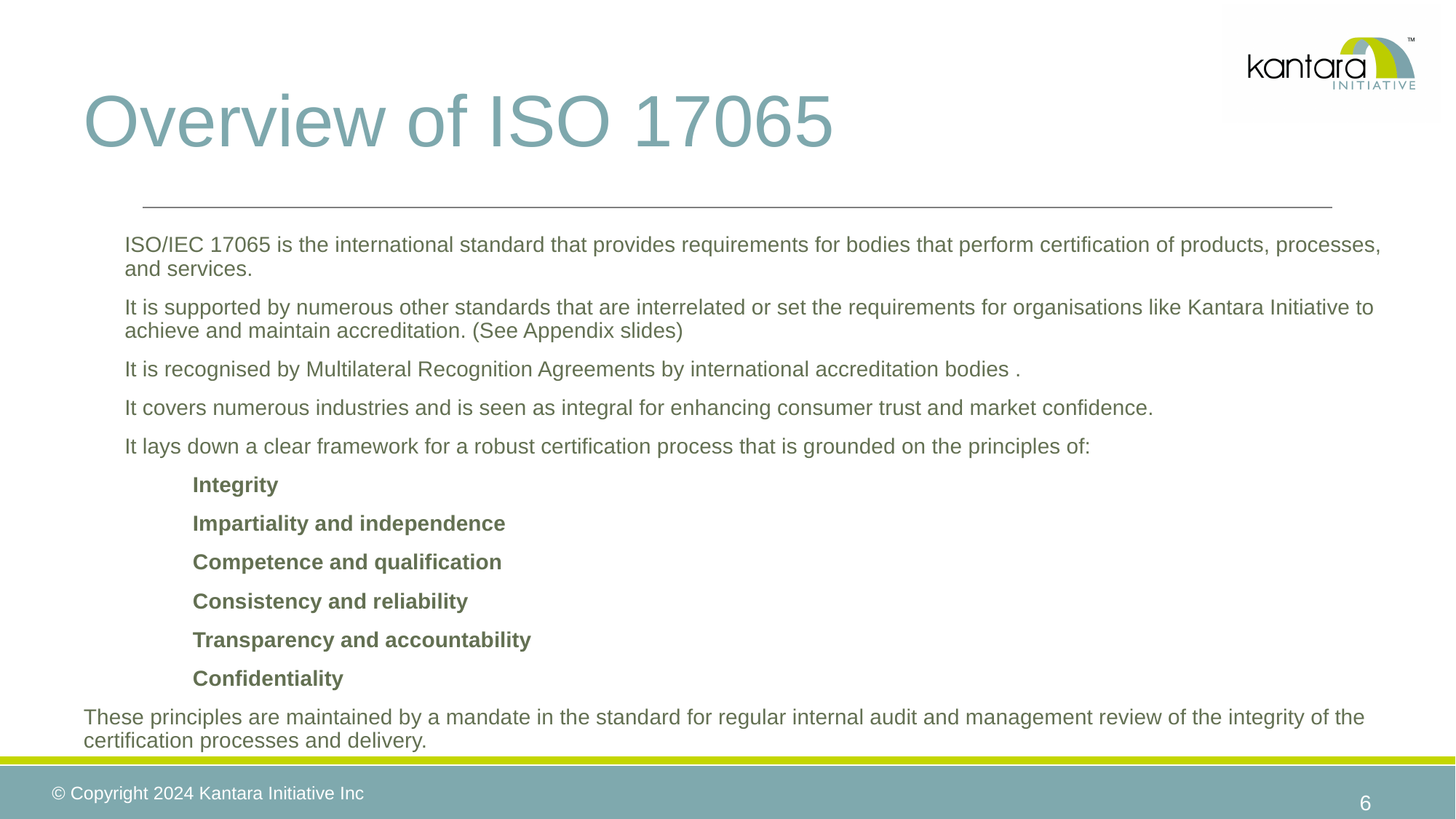

# Overview of ISO 17065
ISO/IEC 17065 is the international standard that provides requirements for bodies that perform certification of products, processes, and services.
It is supported by numerous other standards that are interrelated or set the requirements for organisations like Kantara Initiative to achieve and maintain accreditation. (See Appendix slides)
It is recognised by Multilateral Recognition Agreements by international accreditation bodies .
It covers numerous industries and is seen as integral for enhancing consumer trust and market confidence.
It lays down a clear framework for a robust certification process that is grounded on the principles of:
Integrity
Impartiality and independence
Competence and qualification
Consistency and reliability
Transparency and accountability
Confidentiality
These principles are maintained by a mandate in the standard for regular internal audit and management review of the integrity of the certification processes and delivery.

6